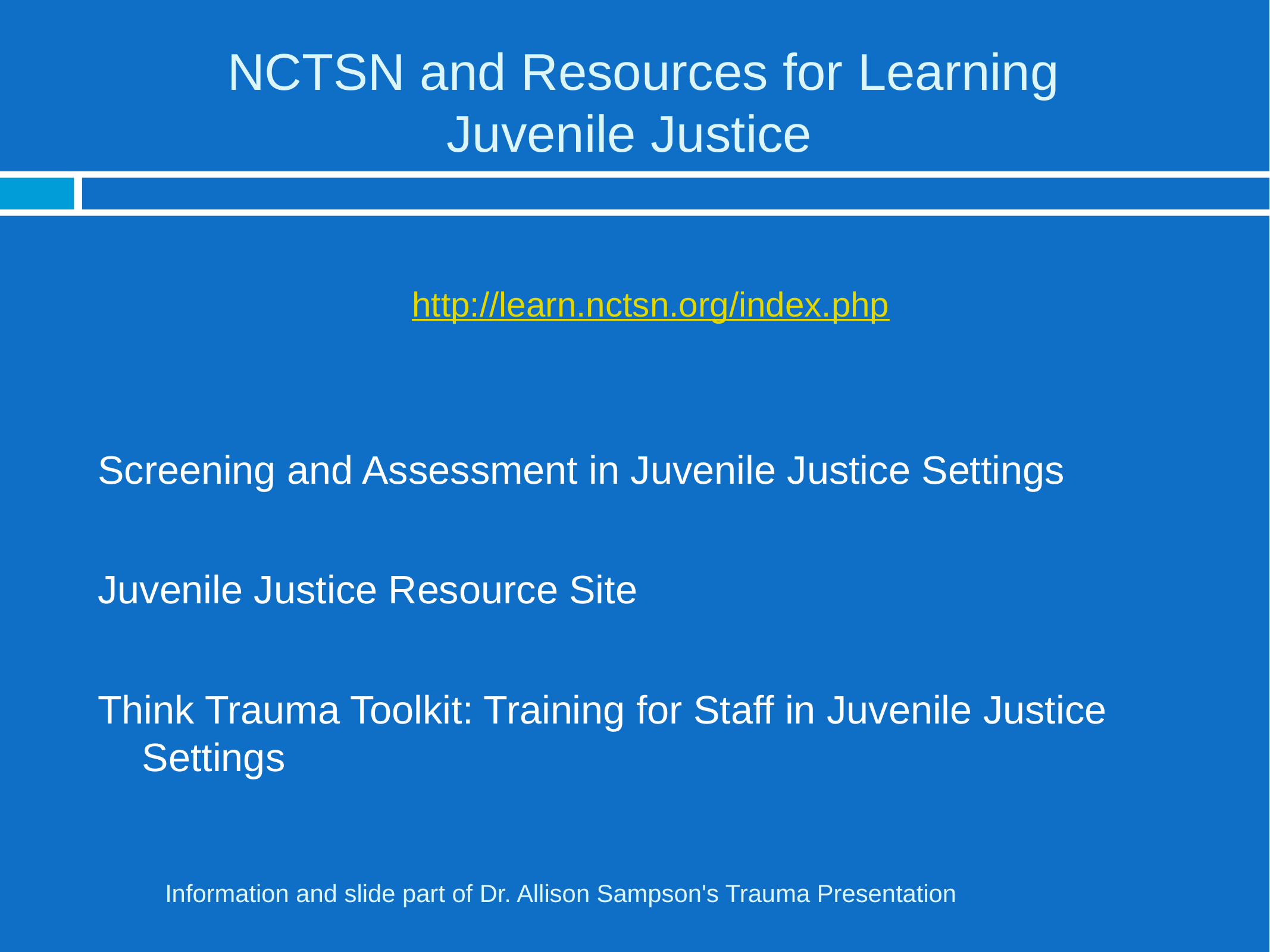

# NCTSN and Resources for Learning Juvenile Justice

http://learn.nctsn.org/index.php

Screening and Assessment in Juvenile Justice Settings

Juvenile Justice Resource Site

Think Trauma Toolkit: Training for Staff in Juvenile Justice Settings

Information and slide part of Dr. Allison Sampson's Trauma Presentation